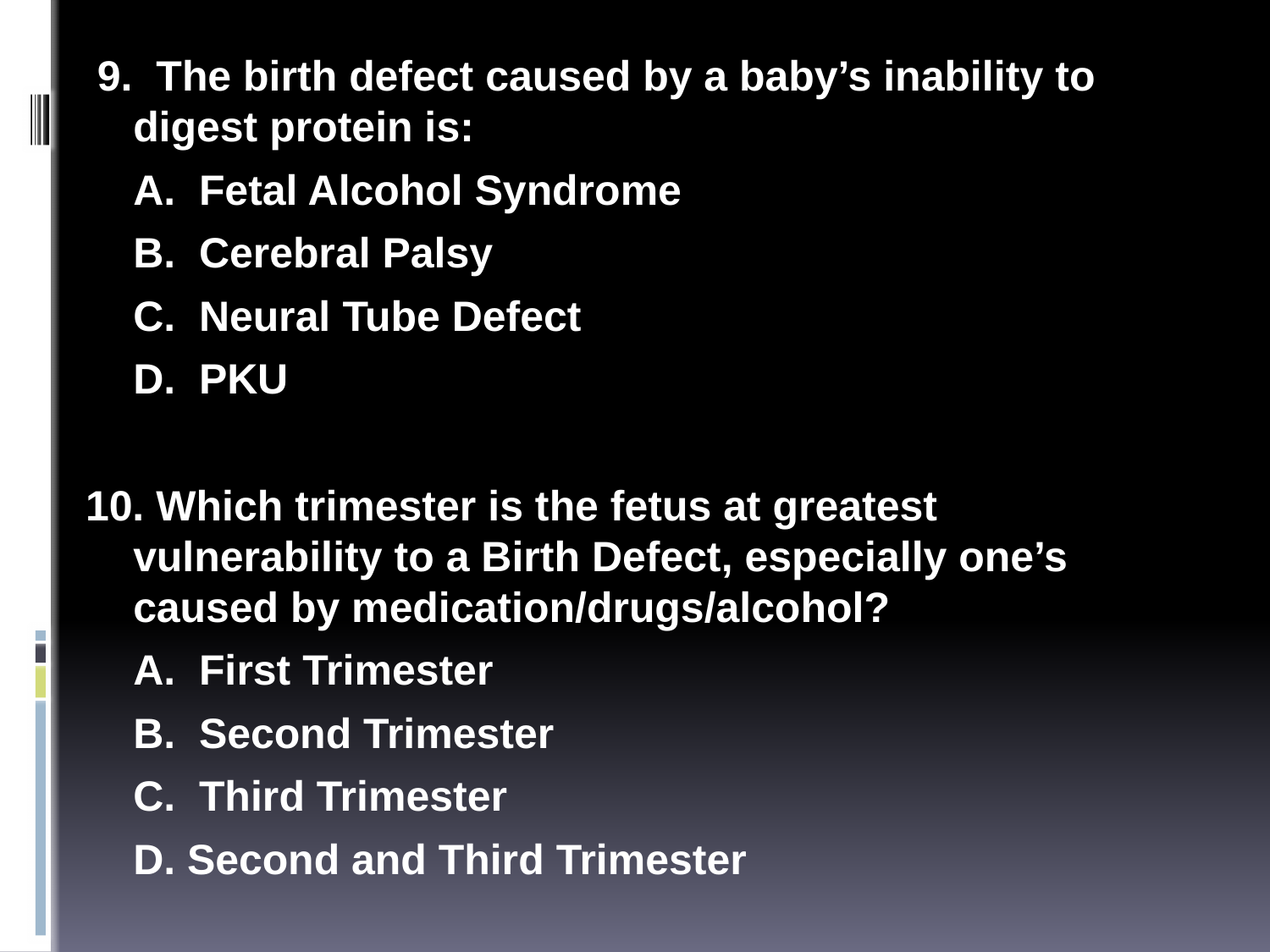

9.  The birth defect caused by a baby’s inability to digest protein is:
	A.  Fetal Alcohol Syndrome
	B.  Cerebral Palsy
	C.  Neural Tube Defect
	D.  PKU

10. Which trimester is the fetus at greatest vulnerability to a Birth Defect, especially one’s caused by medication/drugs/alcohol?
	A.  First Trimester
	B.  Second Trimester
	C.  Third Trimester
	D. Second and Third Trimester